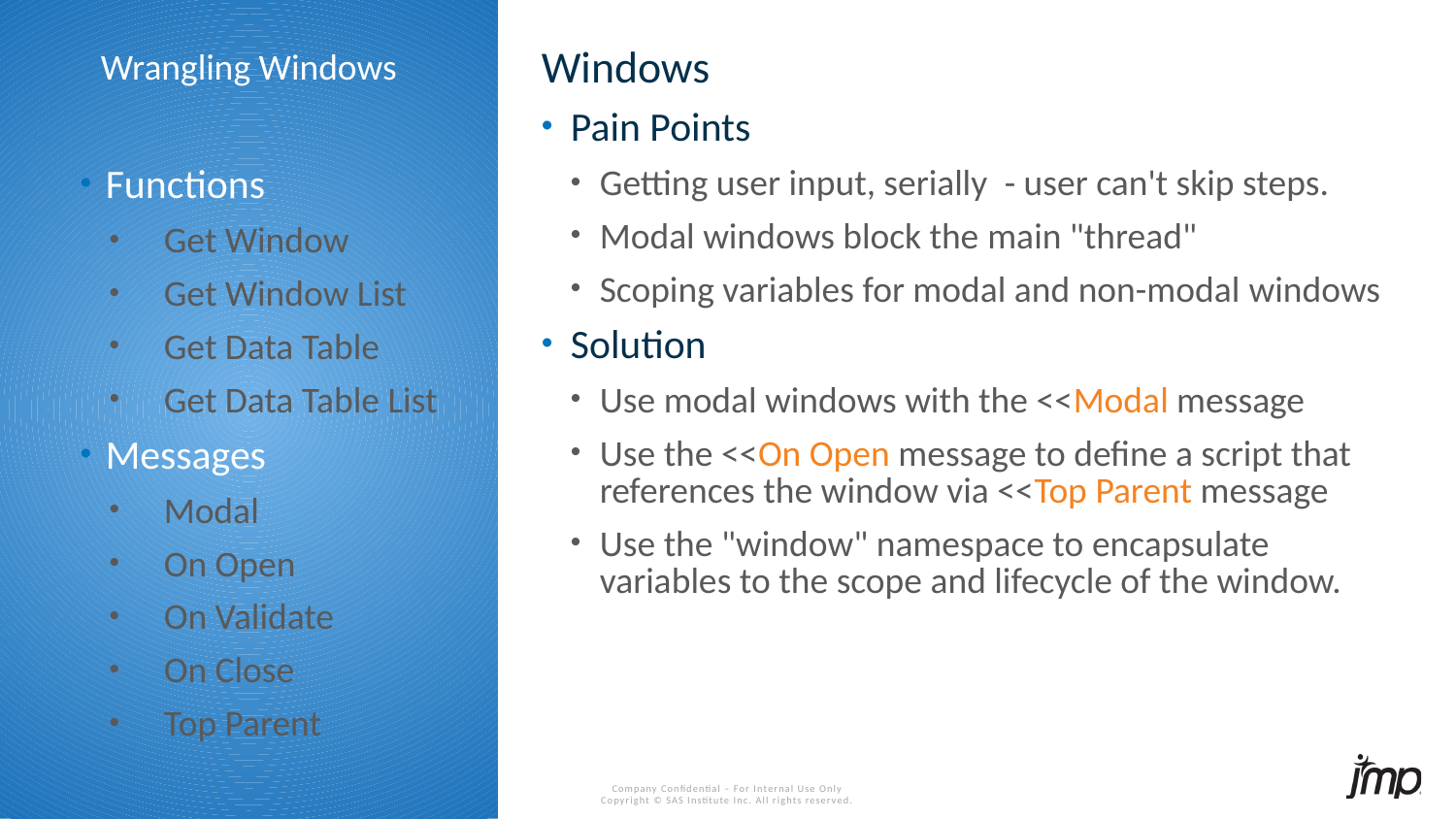

Windows
# Wrangling Windows
Pain Points
Getting user input, serially  - user can't skip steps.
Modal windows block the main "thread"
Scoping variables for modal and non-modal windows
Solution
Use modal windows with the <<Modal message
Use the <<On Open message to define a script that references the window via <<Top Parent message
Use the "window" namespace to encapsulate variables to the scope and lifecycle of the window.
Functions
Get Window
Get Window List
Get Data Table
Get Data Table List
Messages
Modal
On Open
On Validate
On Close
Top Parent